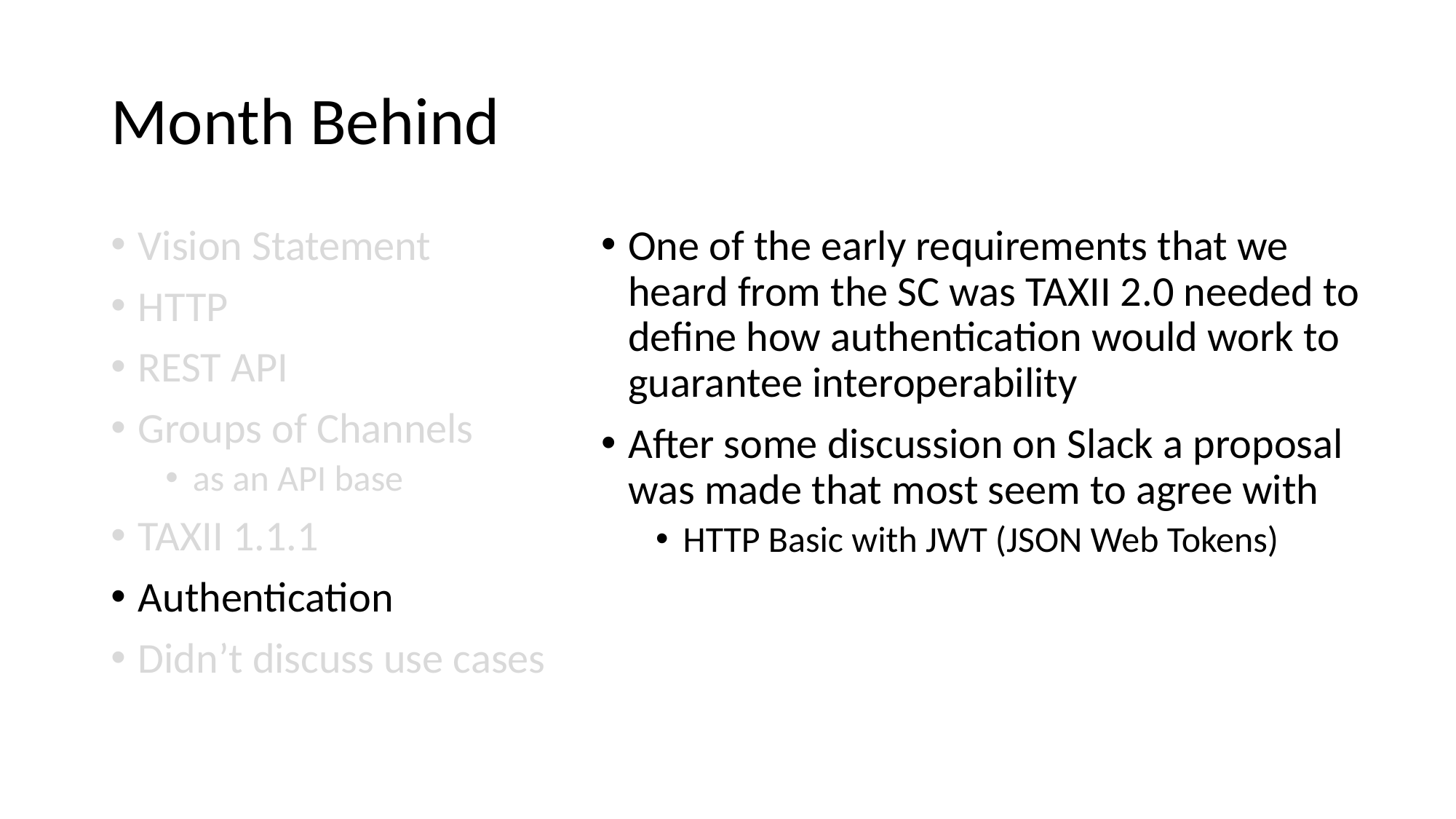

# Month Behind
Vision Statement
HTTP
REST API
Groups of Channels
as an API base
TAXII 1.1.1
Authentication
Didn’t discuss use cases

One of the early requirements that we heard from the SC was TAXII 2.0 needed to define how authentication would work to guarantee interoperability
After some discussion on Slack a proposal was made that most seem to agree with
HTTP Basic with JWT (JSON Web Tokens)